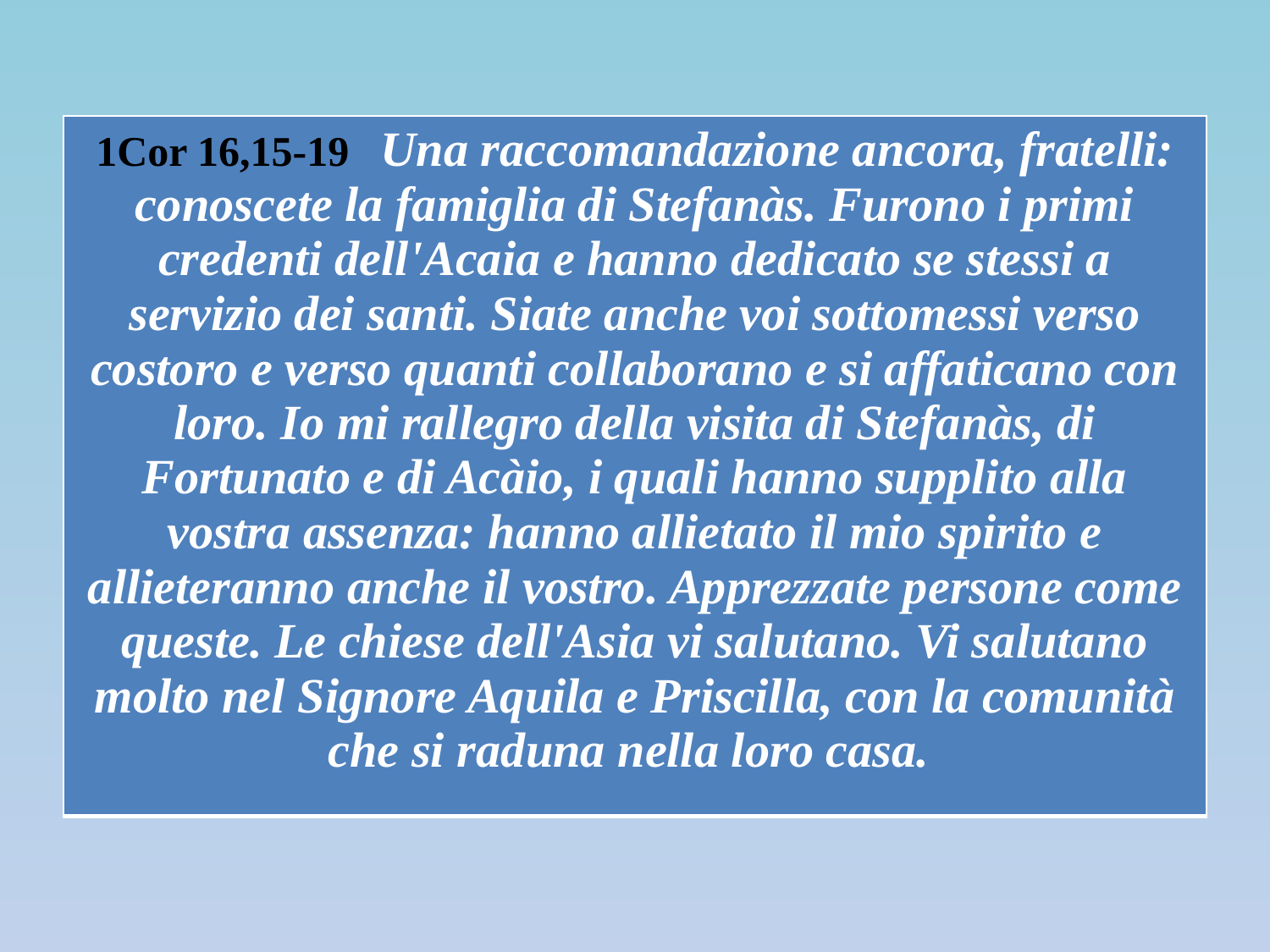

| 1Cor 16,15-19 Una raccomandazione ancora, fratelli: conoscete la famiglia di Stefanàs. Furono i primi credenti dell'Acaia e hanno dedicato se stessi a servizio dei santi. Siate anche voi sottomessi verso costoro e verso quanti collaborano e si affaticano con loro. Io mi rallegro della visita di Stefanàs, di Fortunato e di Acàio, i quali hanno supplito alla vostra assenza: hanno allietato il mio spirito e allieteranno anche il vostro. Apprezzate persone come queste. Le chiese dell'Asia vi salutano. Vi salutano molto nel Signore Aquila e Priscilla, con la comunità che si raduna nella loro casa. |
| --- |